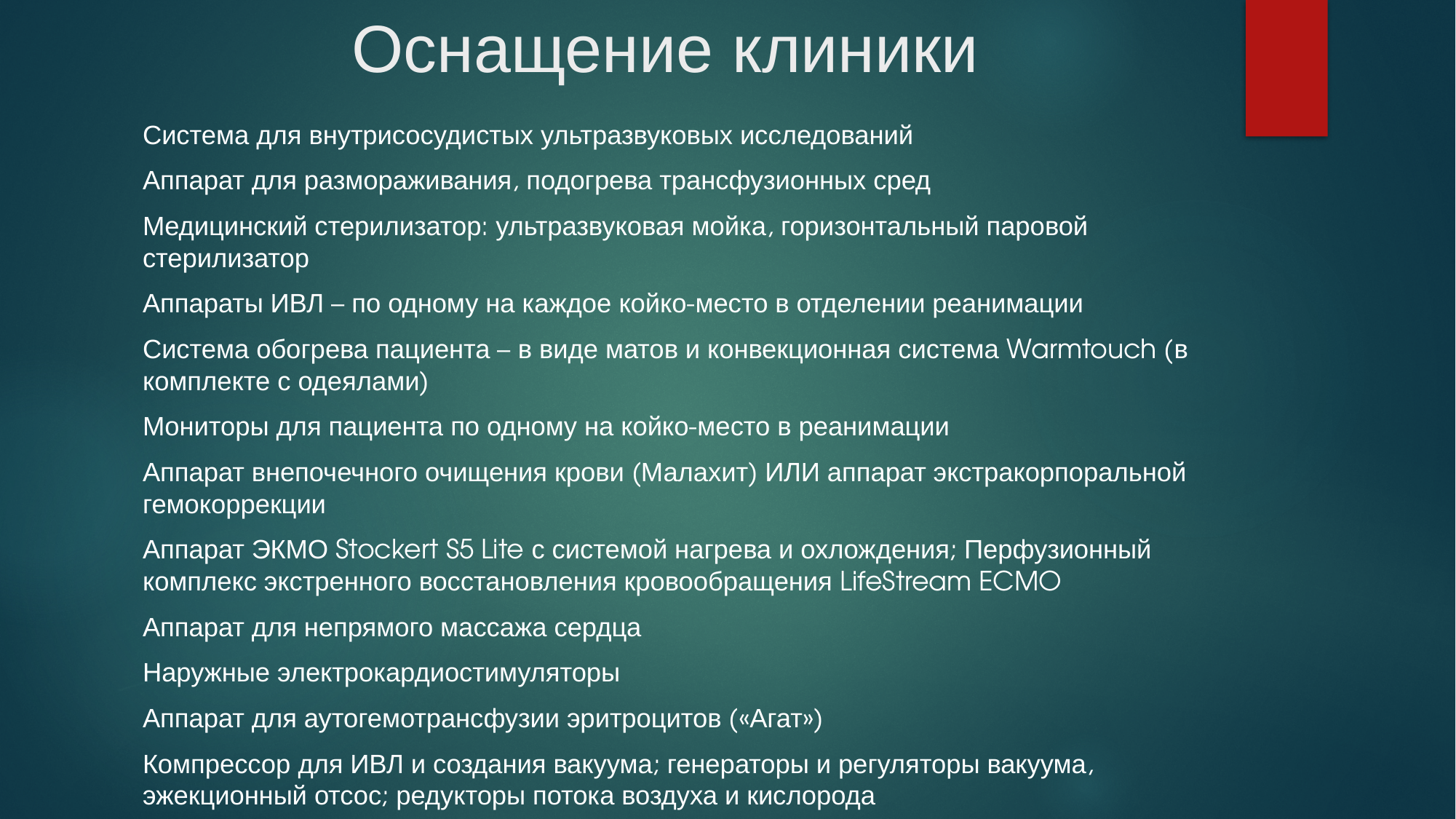

# Оснащение клиники
Система для внутрисосудистых ультразвуковых исследований
Аппарат для размораживания, подогрева трансфузионных сред
Медицинский стерилизатор: ультразвуковая мойка, горизонтальный паровой стерилизатор
Аппараты ИВЛ – по одному на каждое койко-место в отделении реанимации
Система обогрева пациента – в виде матов и конвекционная система Warmtouch (в комплекте с одеялами)
Мониторы для пациента по одному на койко-место в реанимации
Аппарат внепочечного очищения крови (Малахит) ИЛИ аппарат экстракорпоральной гемокоррекции
Аппарат ЭКМО Stockert S5 Lite с системой нагрева и охлождения; Перфузионный комплекс экстренного восстановления кровообращения LifeStream ECMO
Аппарат для непрямого массажа сердца
Наружные электрокардиостимуляторы
Аппарат для аутогемотрансфузии эритроцитов («Агат»)
Компрессор для ИВЛ и создания вакуума; генераторы и регуляторы вакуума, эжекционный отсос; редукторы потока воздуха и кислорода